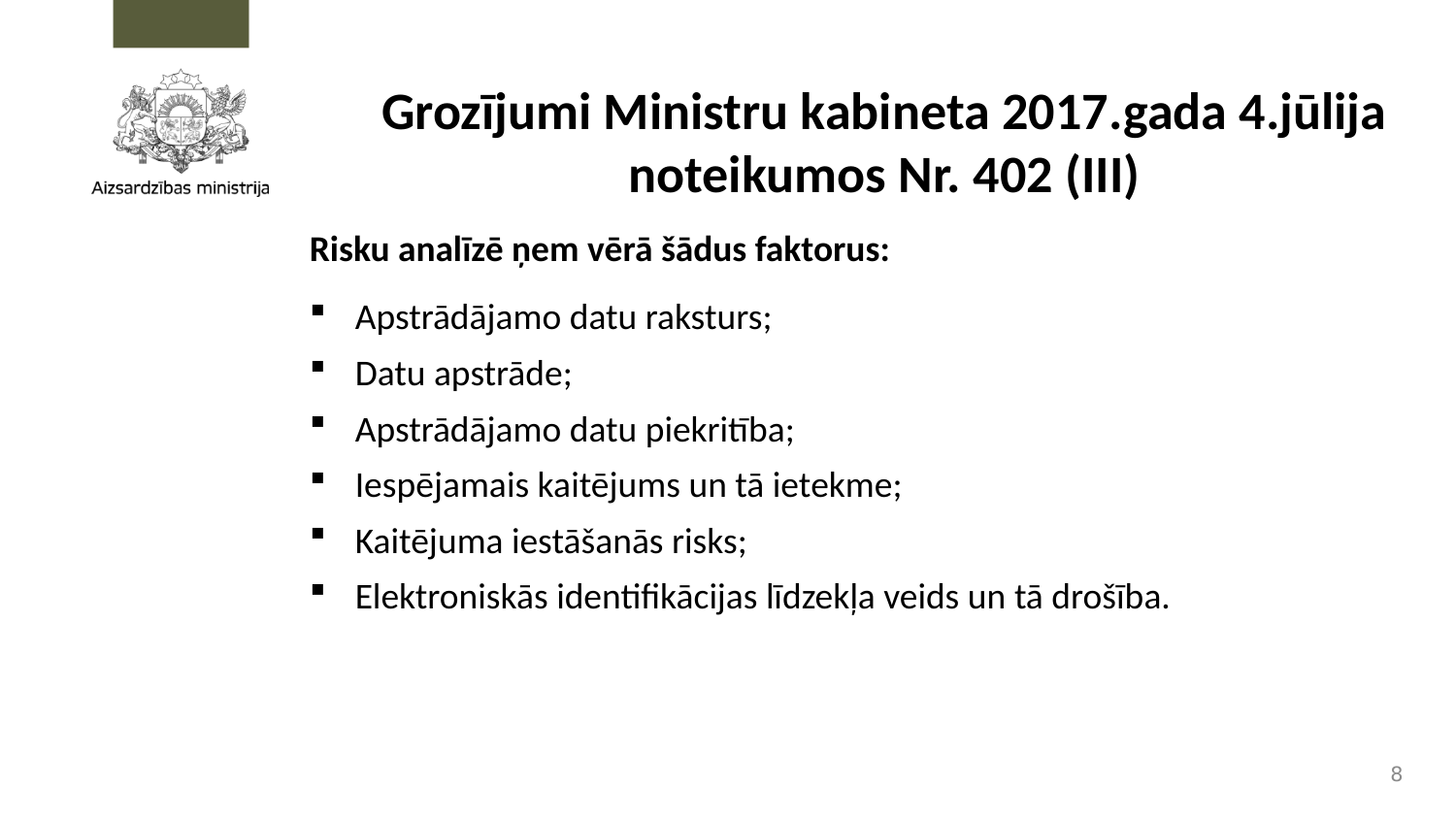

# Grozījumi Ministru kabineta 2017.gada 4.jūlija noteikumos Nr. 402 (III)
Risku analīzē ņem vērā šādus faktorus:
Apstrādājamo datu raksturs;
Datu apstrāde;
Apstrādājamo datu piekritība;
Iespējamais kaitējums un tā ietekme;
Kaitējuma iestāšanās risks;
Elektroniskās identifikācijas līdzekļa veids un tā drošība.

8